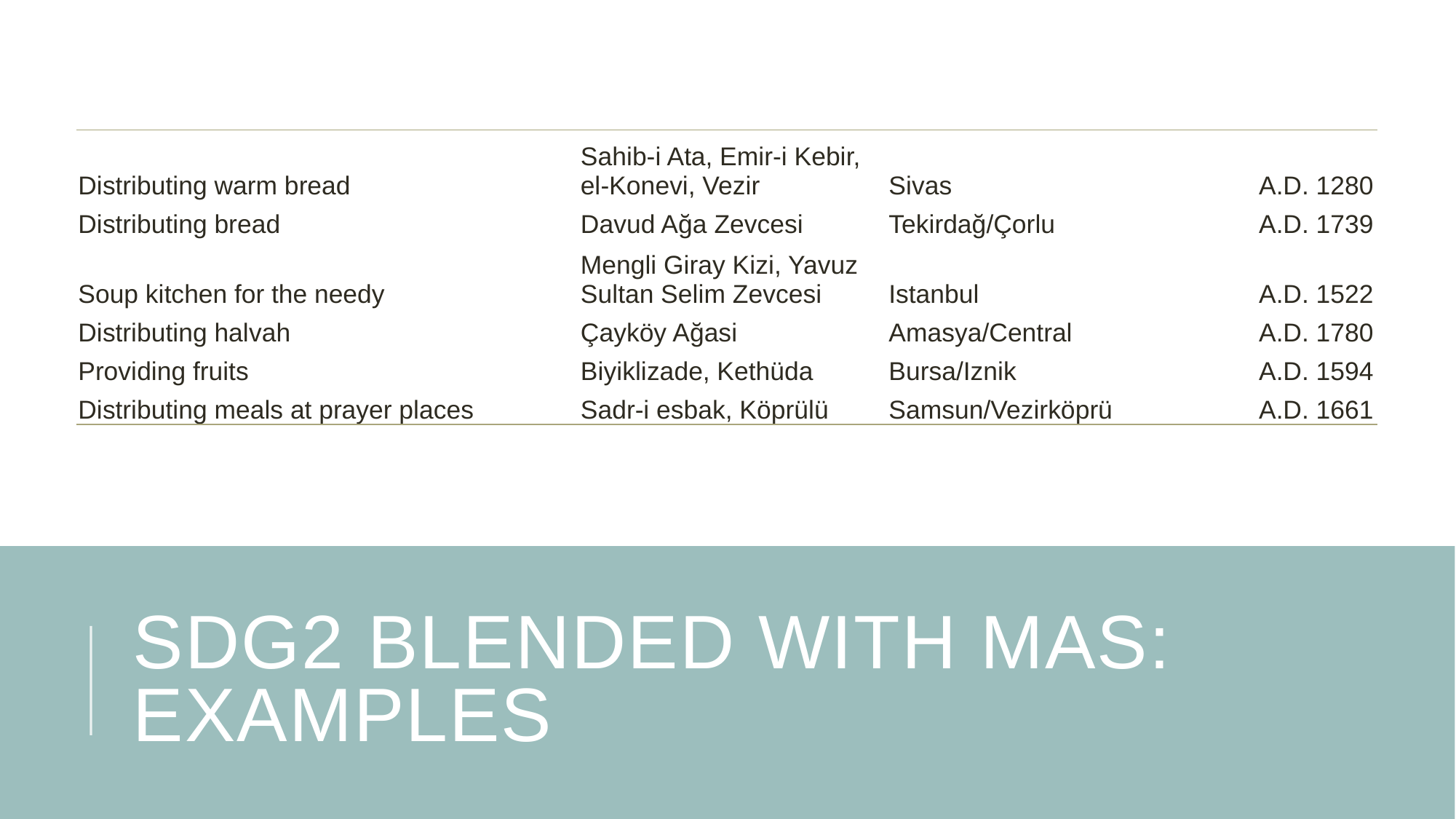

| Distributing warm bread | Sahib-i Ata, Emir-i Kebir, el-Konevi, Vezir | Sivas | A.D. 1280 |
| --- | --- | --- | --- |
| Distributing bread | Davud Ağa Zevcesi | Tekirdağ/Çorlu | A.D. 1739 |
| Soup kitchen for the needy | Mengli Giray Kizi, Yavuz Sultan Selim Zevcesi | Istanbul | A.D. 1522 |
| Distributing halvah | Çayköy Ağasi | Amasya/Central | A.D. 1780 |
| Providing fruits | Biyiklizade, Kethüda | Bursa/Iznik | A.D. 1594 |
| Distributing meals at prayer places | Sadr-i esbak, Köprülü | Samsun/Vezirköprü | A.D. 1661 |

# SDG2 blended with mas: examples